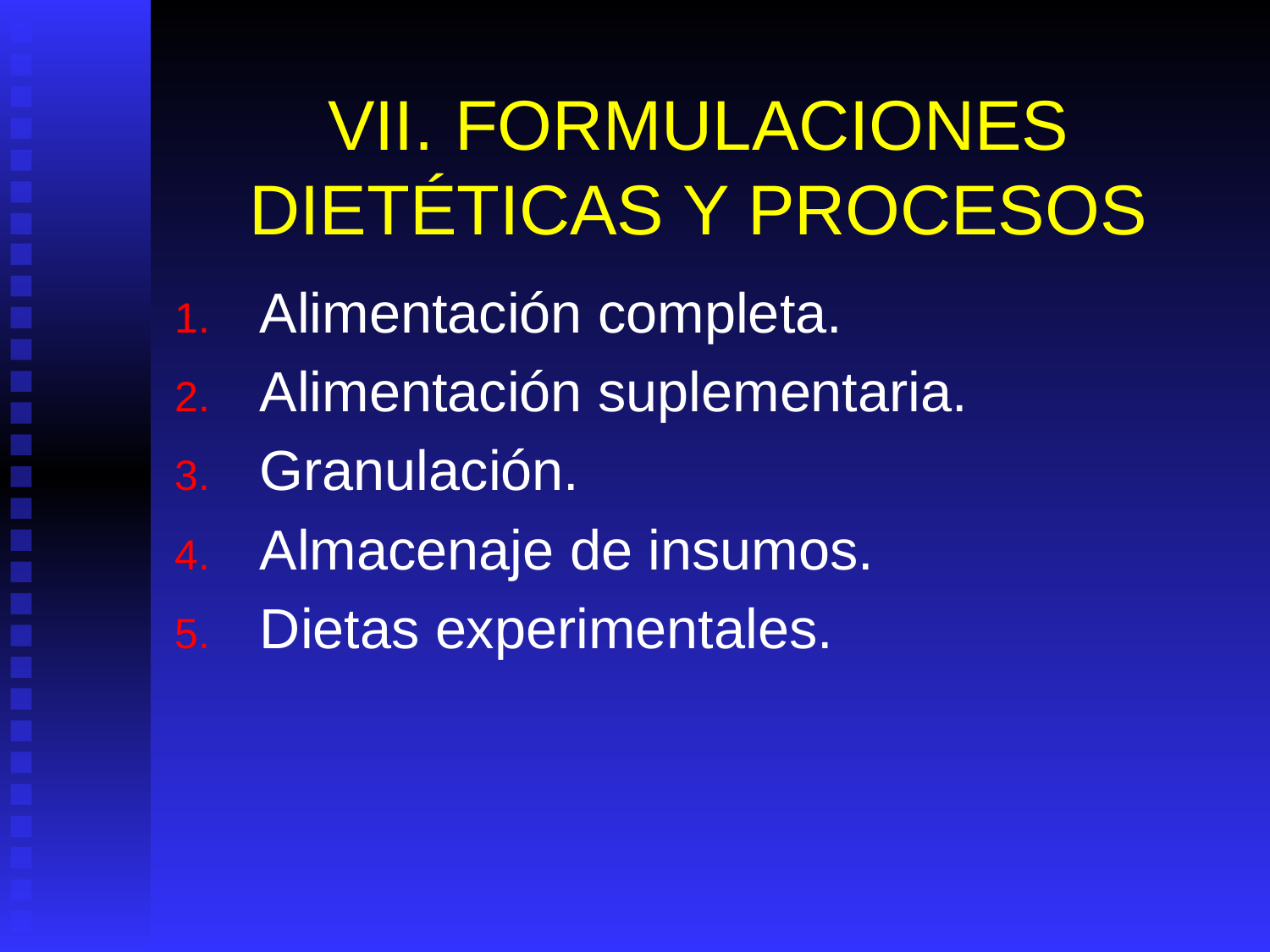

# VII.	FORMULACIONES DIETÉTICAS Y PROCESOS
Alimentación completa.
Alimentación suplementaria.
Granulación.
Almacenaje de insumos.
Dietas experimentales.